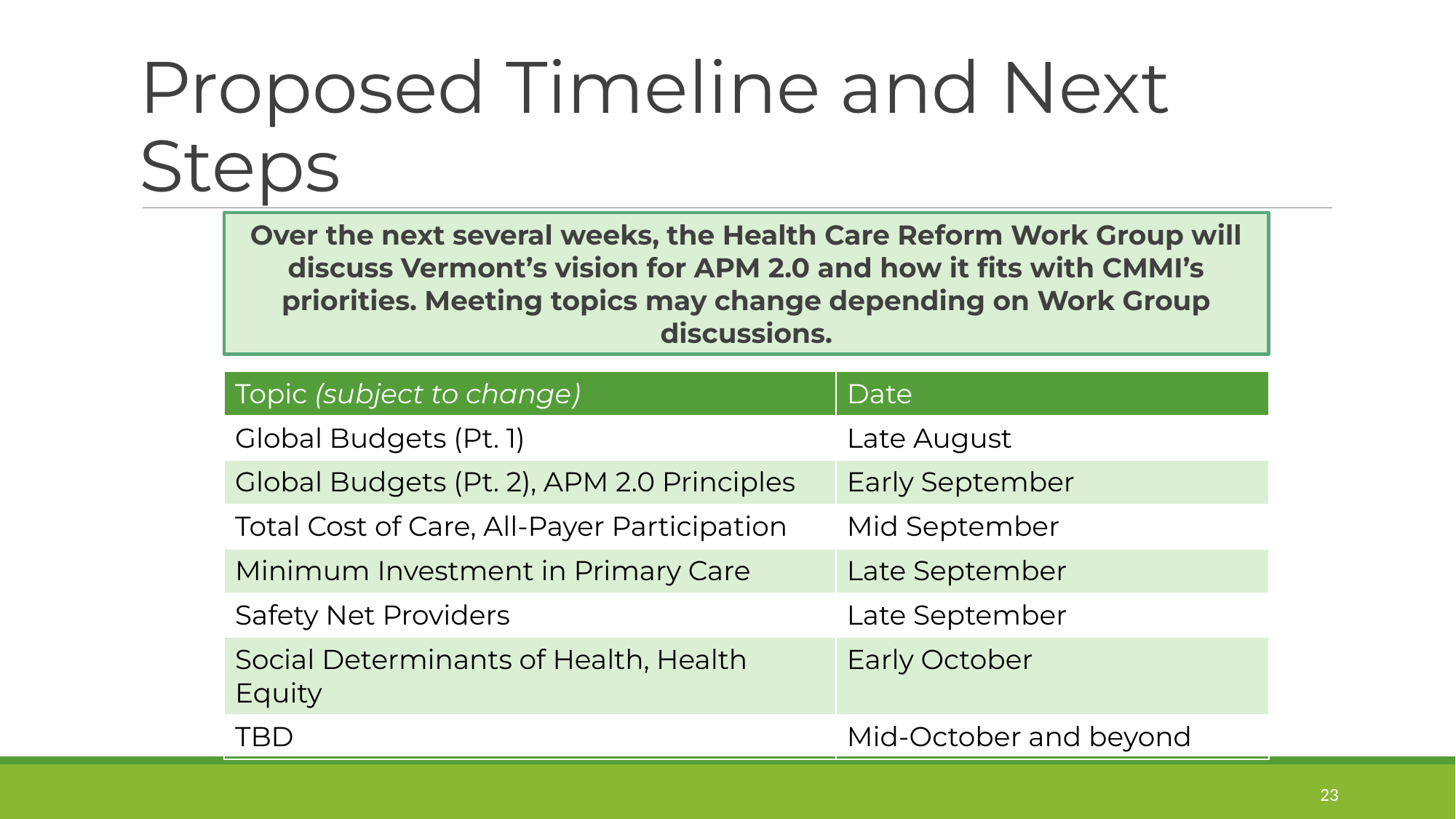

Proposed Timeline and Next Steps
Over the next several weeks, the Health Care Reform Work Group will discuss Vermont’s vision for APM 2.0 and how it fits with CMMI’s priorities. Meeting topics may change depending on Work Group discussions.
| Topic (subject to change) | Date |
| --- | --- |
| Global Budgets (Pt. 1) | Late August |
| Global Budgets (Pt. 2), APM 2.0 Principles | Early September |
| Total Cost of Care, All-Payer Participation | Mid September |
| Minimum Investment in Primary Care | Late September |
| Safety Net Providers | Late September |
| Social Determinants of Health, Health Equity | Early October |
| TBD | Mid-October and beyond |
23